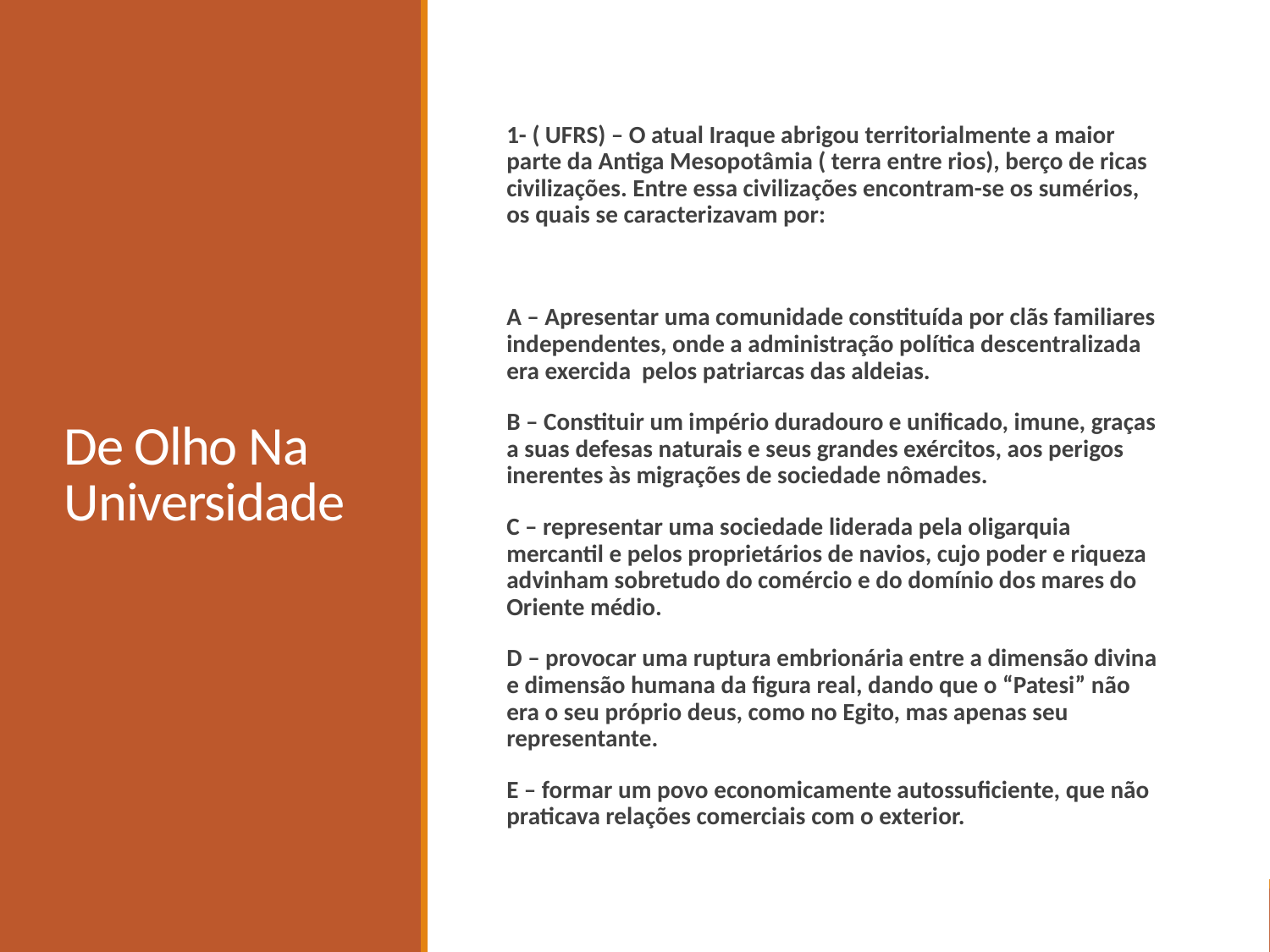

# De Olho Na Universidade
1- ( UFRS) – O atual Iraque abrigou territorialmente a maior parte da Antiga Mesopotâmia ( terra entre rios), berço de ricas civilizações. Entre essa civilizações encontram-se os sumérios, os quais se caracterizavam por:

A – Apresentar uma comunidade constituída por clãs familiares independentes, onde a administração política descentralizada era exercida  pelos patriarcas das aldeias.
B – Constituir um império duradouro e unificado, imune, graças a suas defesas naturais e seus grandes exércitos, aos perigos inerentes às migrações de sociedade nômades.
C – representar uma sociedade liderada pela oligarquia mercantil e pelos proprietários de navios, cujo poder e riqueza advinham sobretudo do comércio e do domínio dos mares do Oriente médio.
D – provocar uma ruptura embrionária entre a dimensão divina e dimensão humana da figura real, dando que o “Patesi” não era o seu próprio deus, como no Egito, mas apenas seu representante.
E – formar um povo economicamente autossuficiente, que não praticava relações comerciais com o exterior.